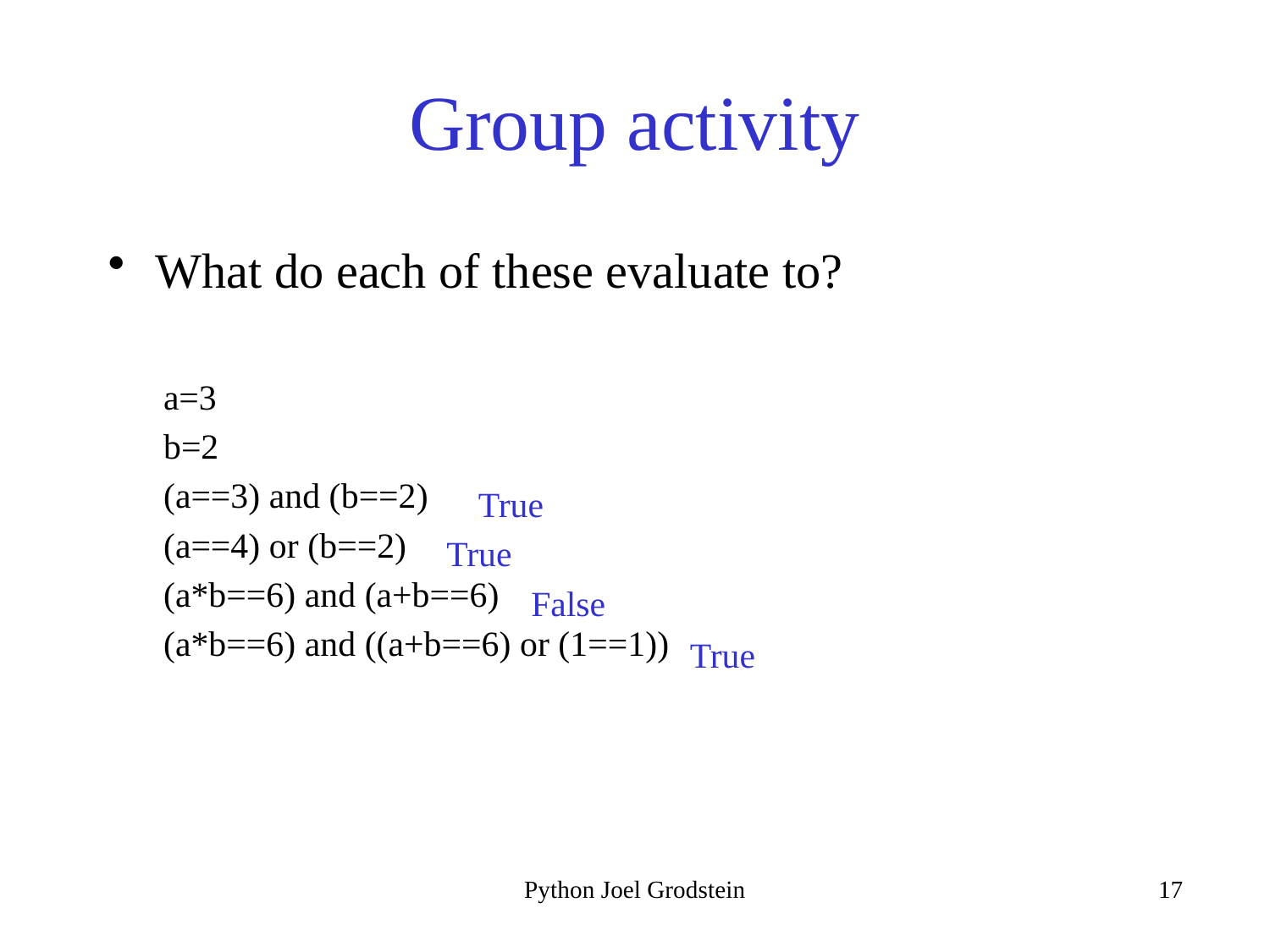

# Group activity
What do each of these evaluate to?

a=3
b=2
(a==3) and (b==2)
(a==4) or (b==2)
(a*b==6) and (a+b==6)
(a*b==6) and ((a+b==6) or (1==1))

True
True
False
True
Python Joel Grodstein